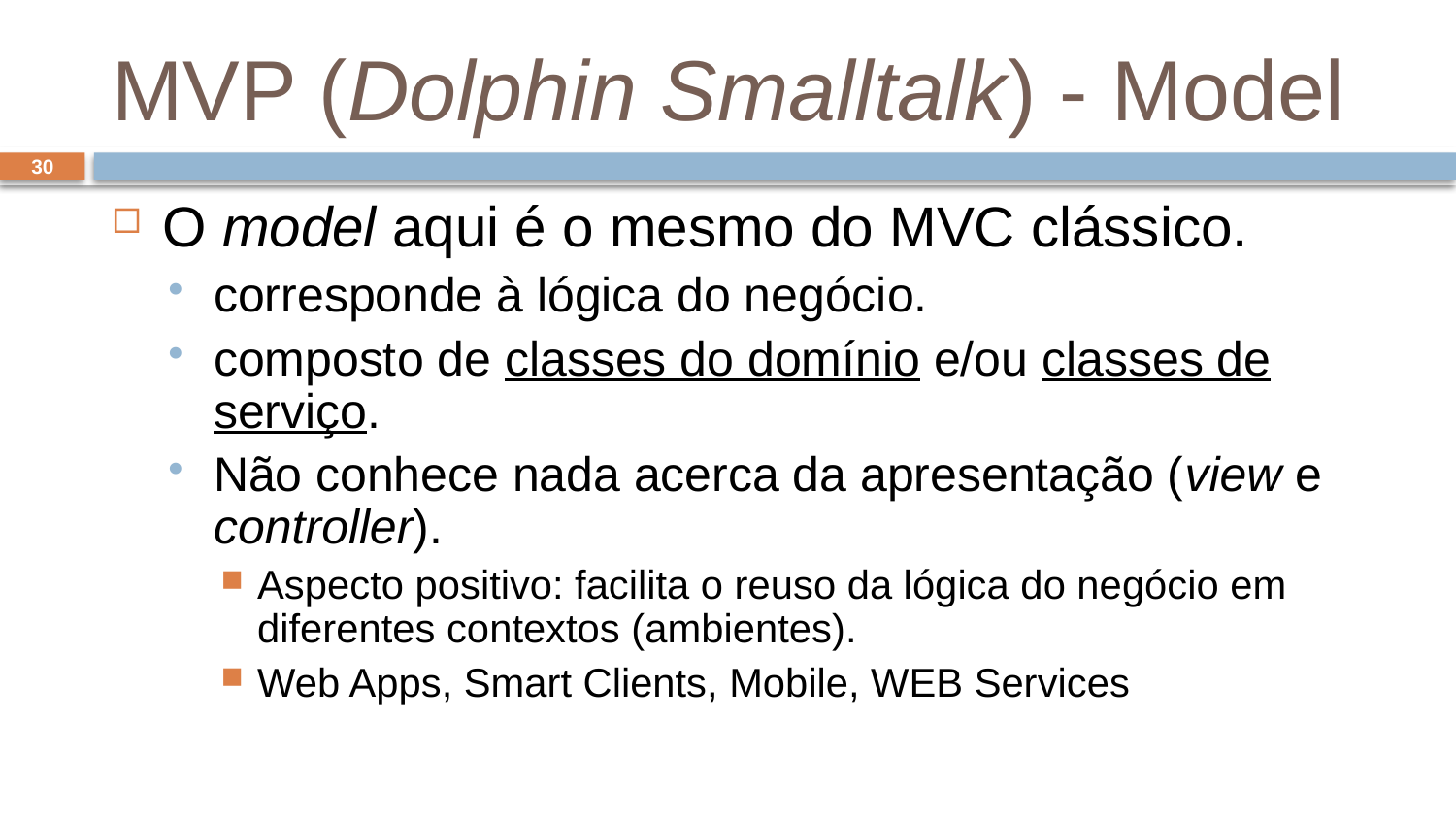

# MVP (Dolphin Smalltalk) - Model
30
O model aqui é o mesmo do MVC clássico.
corresponde à lógica do negócio.
composto de classes do domínio e/ou classes de serviço.
Não conhece nada acerca da apresentação (view e controller).
Aspecto positivo: facilita o reuso da lógica do negócio em diferentes contextos (ambientes).
Web Apps, Smart Clients, Mobile, WEB Services